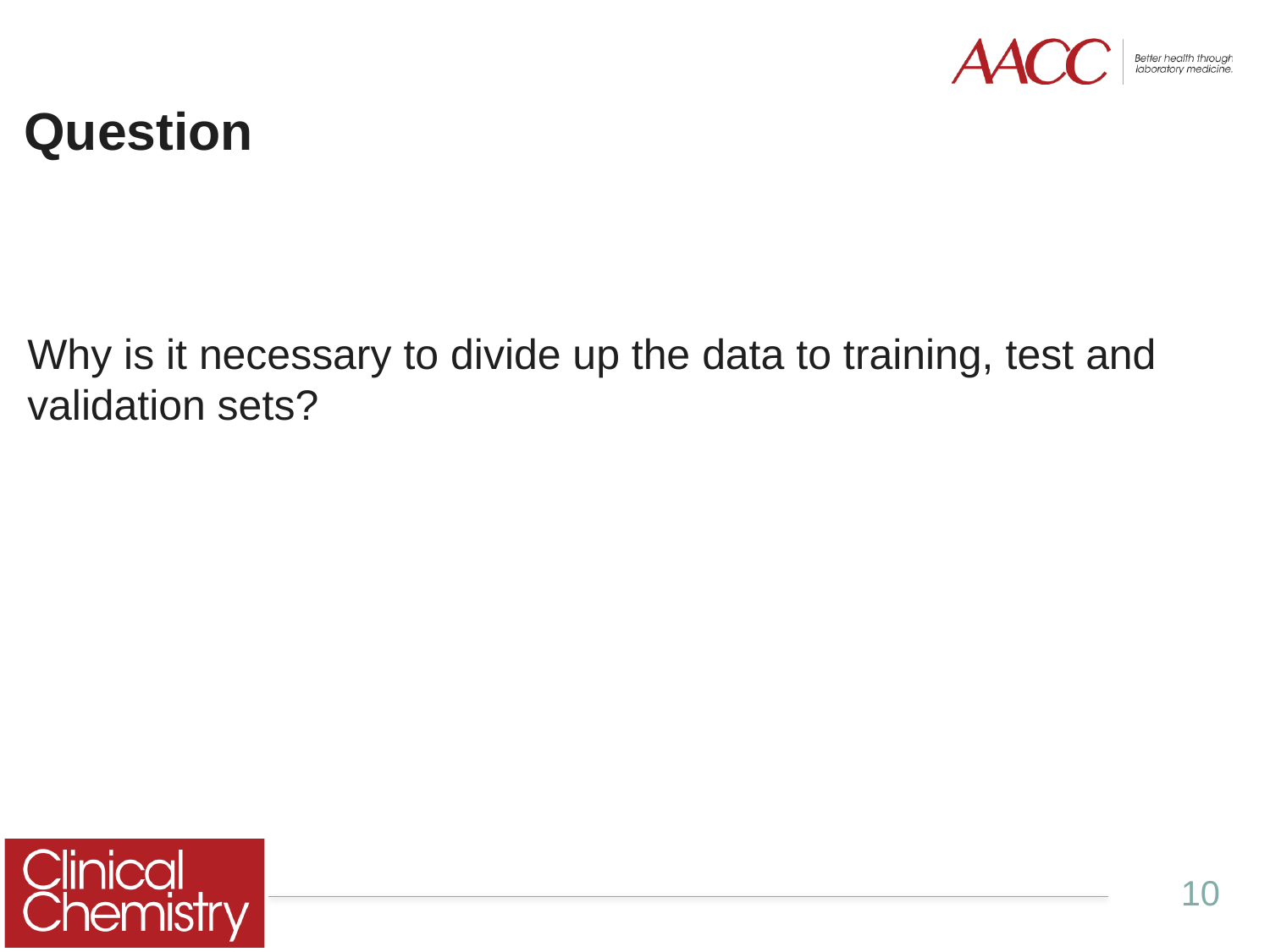

# Question
Why is it necessary to divide up the data to training, test and validation sets?
10